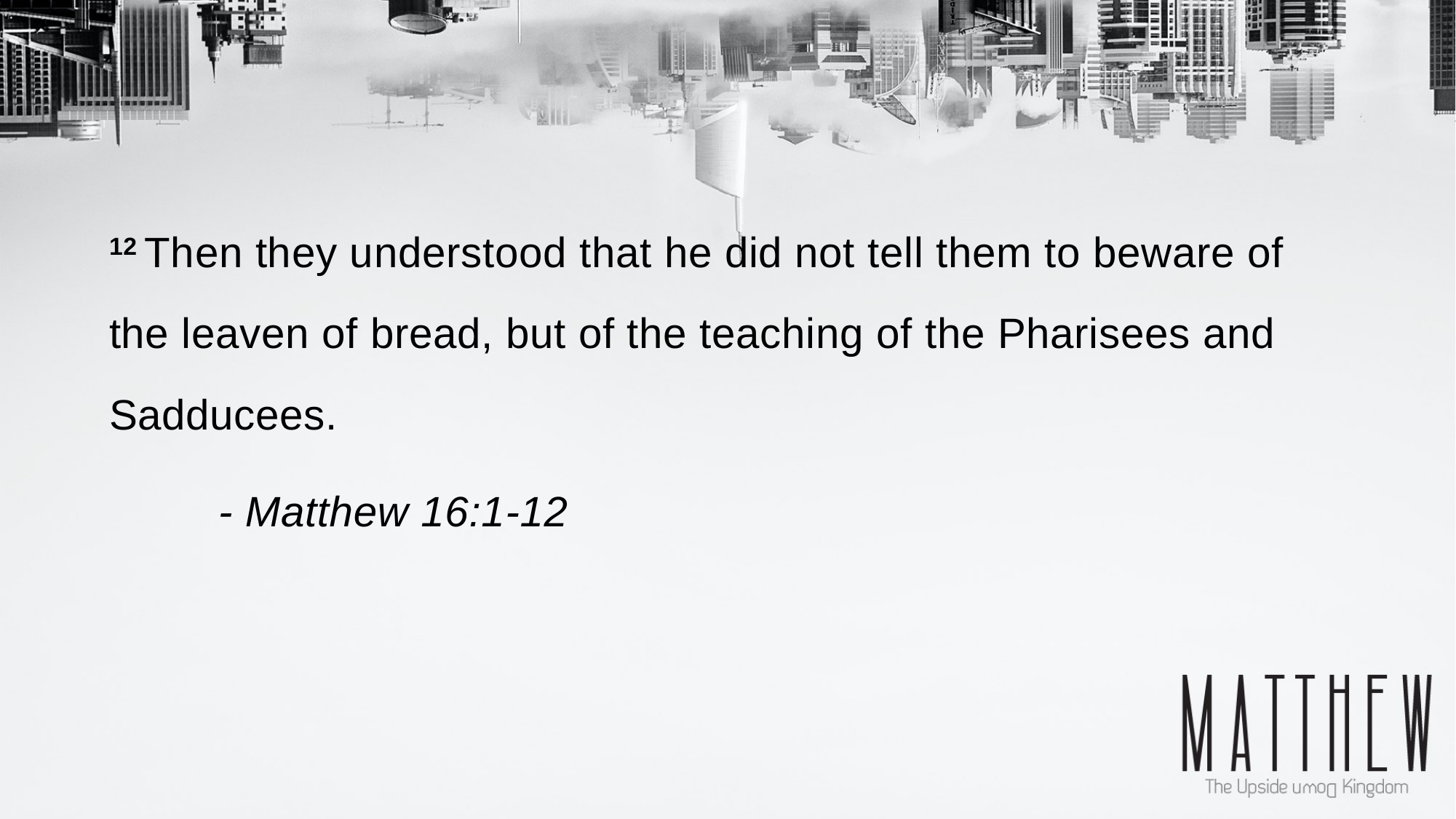

12 Then they understood that he did not tell them to beware of the leaven of bread, but of the teaching of the Pharisees and Sadducees.
	- Matthew 16:1-12